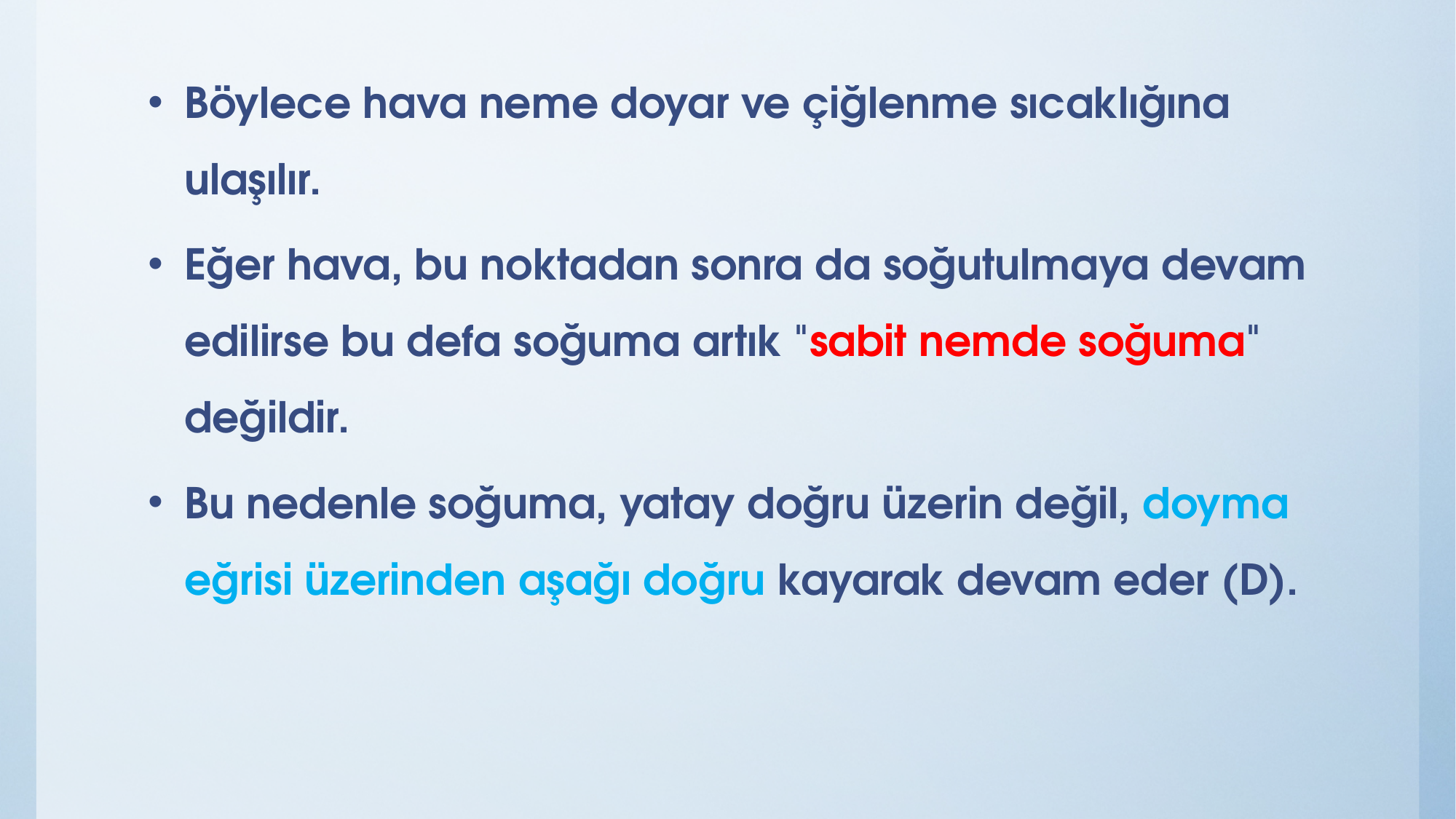

Böylece hava neme doyar ve çiğlenme sıcaklığına ulaşılır.
Eğer hava, bu noktadan sonra da soğutulmaya devam edilirse bu defa soğuma artık "sabit nemde soğuma" değildir.
Bu nedenle soğuma, yatay doğru üzerin değil, doyma eğrisi üzerinden aşağı doğru kayarak devam eder (D).